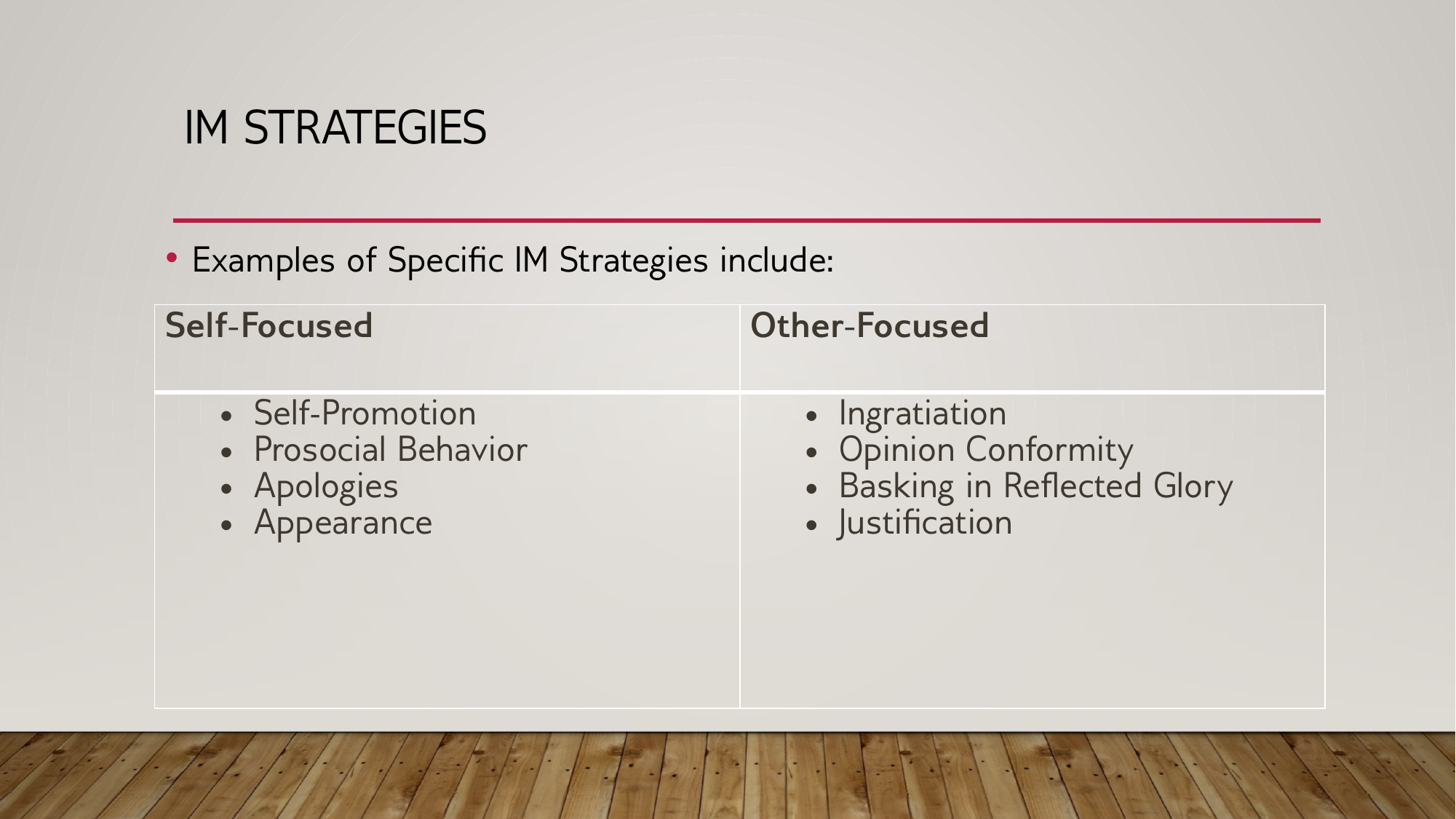

# IM Strategies
Examples of Specific IM Strategies include:

| Self-Focused | Other-Focused |
| --- | --- |
| Self-Promotion Prosocial Behavior Apologies Appearance | Ingratiation Opinion Conformity Basking in Reflected Glory Justification |